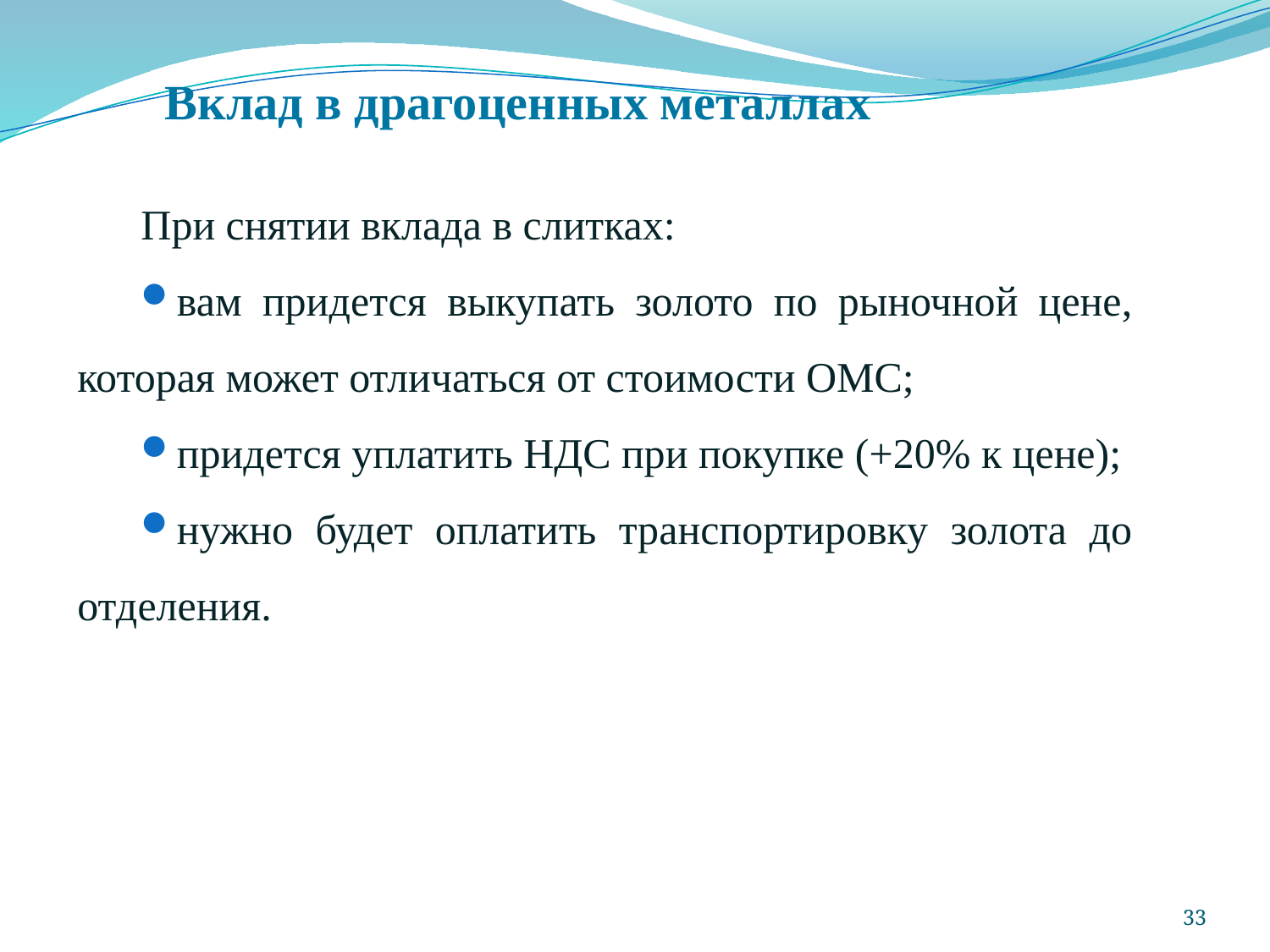

# Вклад в драгоценных металлах
При снятии вклада в слитках:
вам придется выкупать золото по рыночной цене, которая может отличаться от стоимости ОМС;
придется уплатить НДС при покупке (+20% к цене);
нужно будет оплатить транспортировку золота до отделения.

33